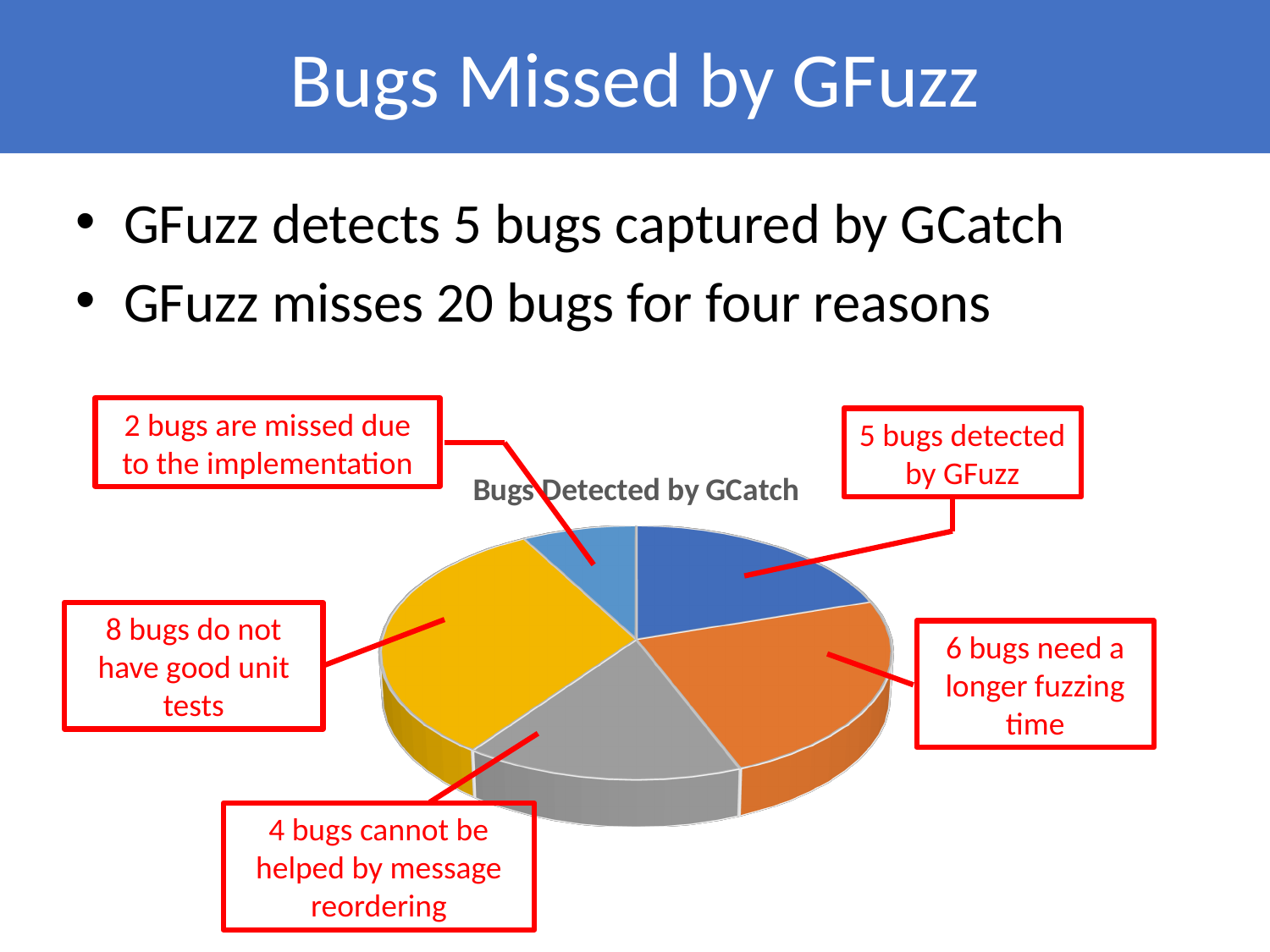

Bugs Missed by GFuzz
GFuzz detects 5 bugs captured by GCatch
GFuzz misses 20 bugs for four reasons
2 bugs are missed due to the implementation
5 bugs detected by GFuzz

[unsupported chart]

8 bugs do not have good unit tests
6 bugs need a longer fuzzing time
4 bugs cannot be helped by message reordering